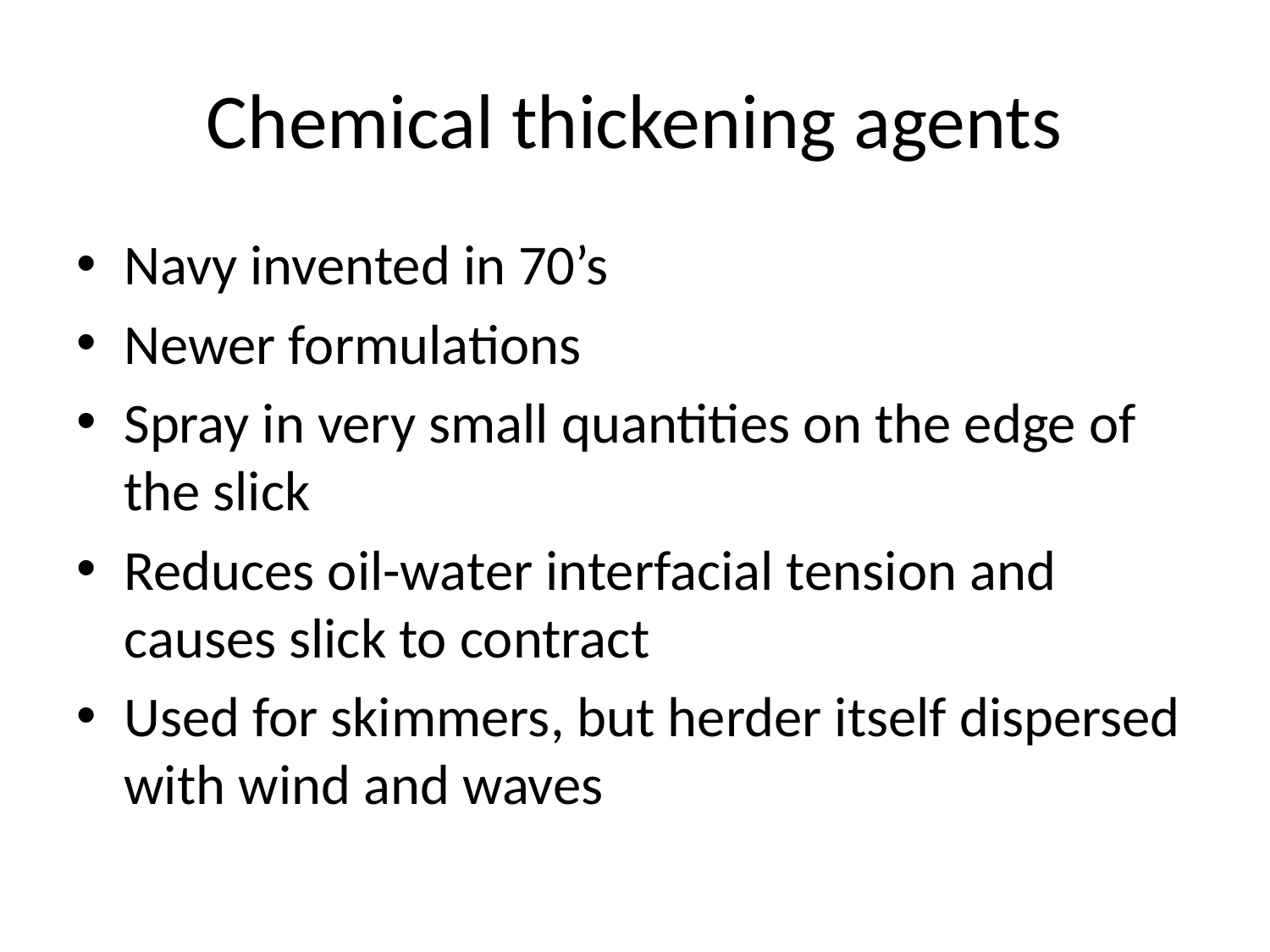

# Chemical thickening agents
Navy invented in 70’s
Newer formulations
Spray in very small quantities on the edge of the slick
Reduces oil-water interfacial tension and causes slick to contract
Used for skimmers, but herder itself dispersed with wind and waves